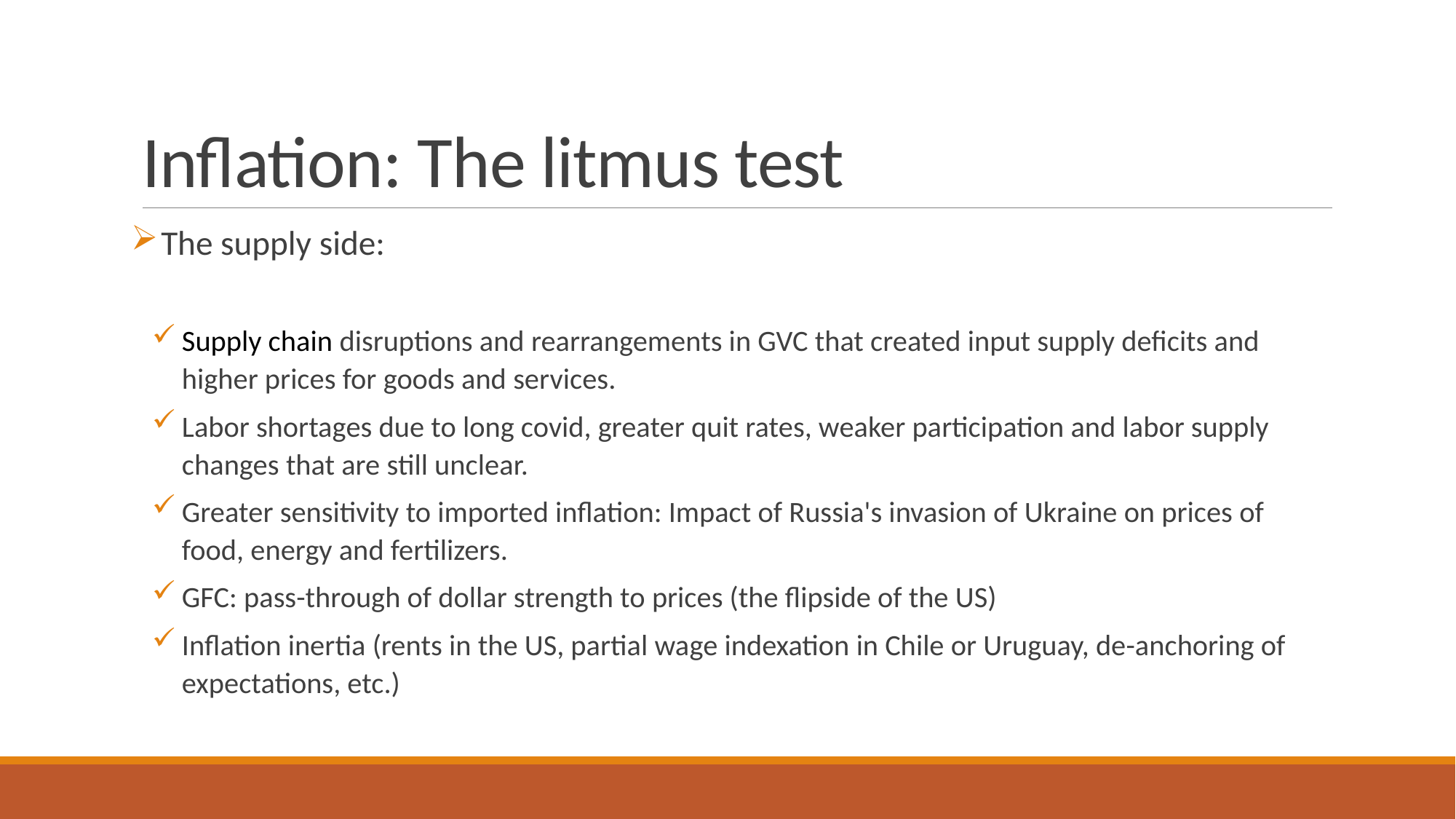

# Inflation: The litmus test
 The supply side:

Supply chain disruptions and rearrangements in GVC that created input supply deficits and higher prices for goods and services.
Labor shortages due to long covid, greater quit rates, weaker participation and labor supply changes that are still unclear.
Greater sensitivity to imported inflation: Impact of Russia's invasion of Ukraine on prices of food, energy and fertilizers.
GFC: pass-through of dollar strength to prices (the flipside of the US)
Inflation inertia (rents in the US, partial wage indexation in Chile or Uruguay, de-anchoring of expectations, etc.)